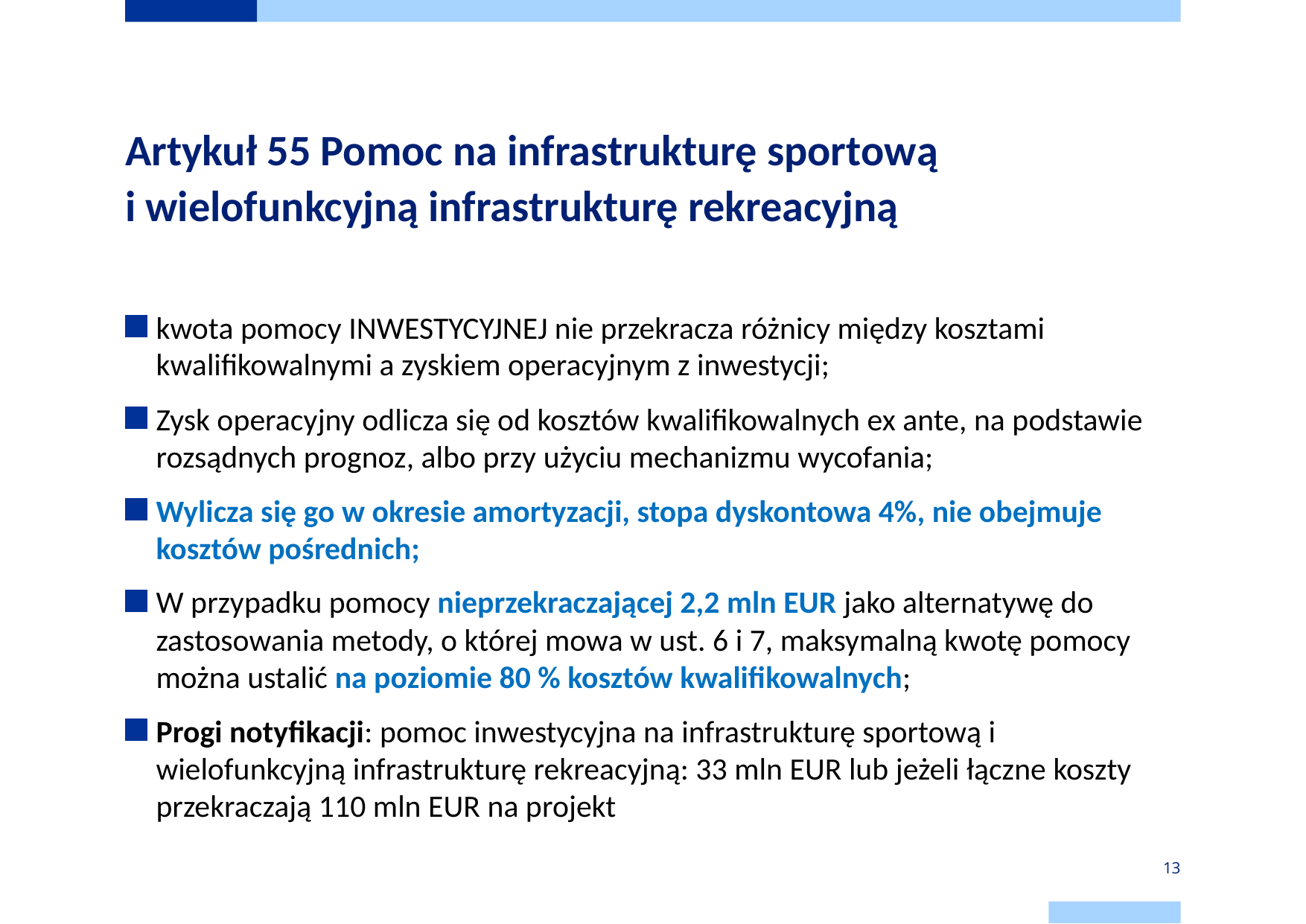

# Artykuł 55 Pomoc na infrastrukturę sportową i wielofunkcyjną infrastrukturę rekreacyjną
kwota pomocy INWESTYCYJNEJ nie przekracza różnicy między kosztami kwalifikowalnymi a zyskiem operacyjnym z inwestycji;
Zysk operacyjny odlicza się od kosztów kwalifikowalnych ex ante, na podstawie rozsądnych prognoz, albo przy użyciu mechanizmu wycofania;
Wylicza się go w okresie amortyzacji, stopa dyskontowa 4%, nie obejmuje kosztów pośrednich;
W przypadku pomocy nieprzekraczającej 2,2 mln EUR jako alternatywę do zastosowania metody, o której mowa w ust. 6 i 7, maksymalną kwotę pomocy można ustalić na poziomie 80 % kosztów kwalifikowalnych;
Progi notyfikacji: pomoc inwestycyjna na infrastrukturę sportową i wielofunkcyjną infrastrukturę rekreacyjną: 33 mln EUR lub jeżeli łączne koszty przekraczają 110 mln EUR na projekt

13